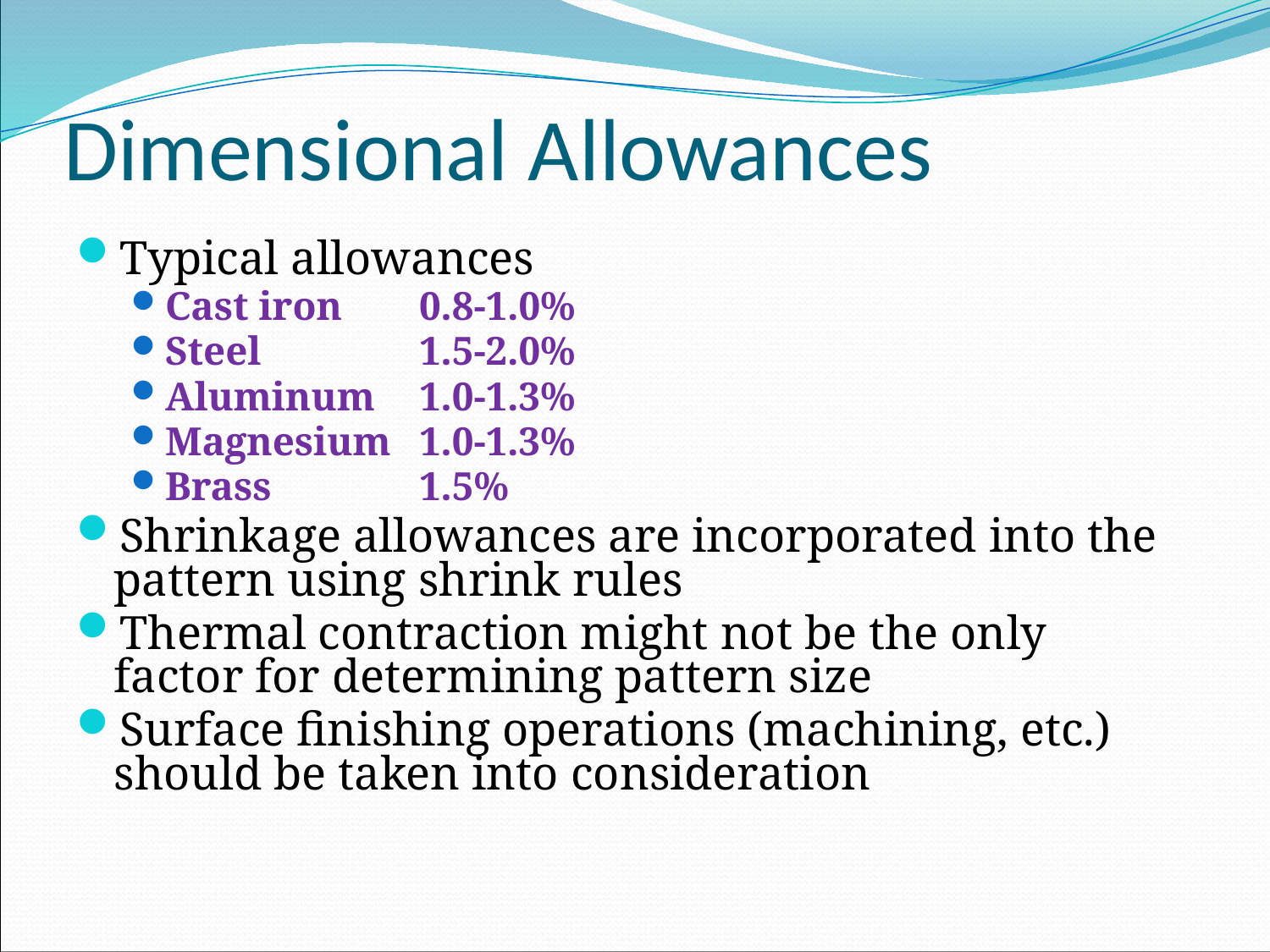

# Dimensional Allowances
Typical allowances
Cast iron	0.8-1.0%
Steel		1.5-2.0%
Aluminum	1.0-1.3%
Magnesium	1.0-1.3%
Brass		1.5%
Shrinkage allowances are incorporated into the pattern using shrink rules
Thermal contraction might not be the only factor for determining pattern size
Surface finishing operations (machining, etc.) should be taken into consideration